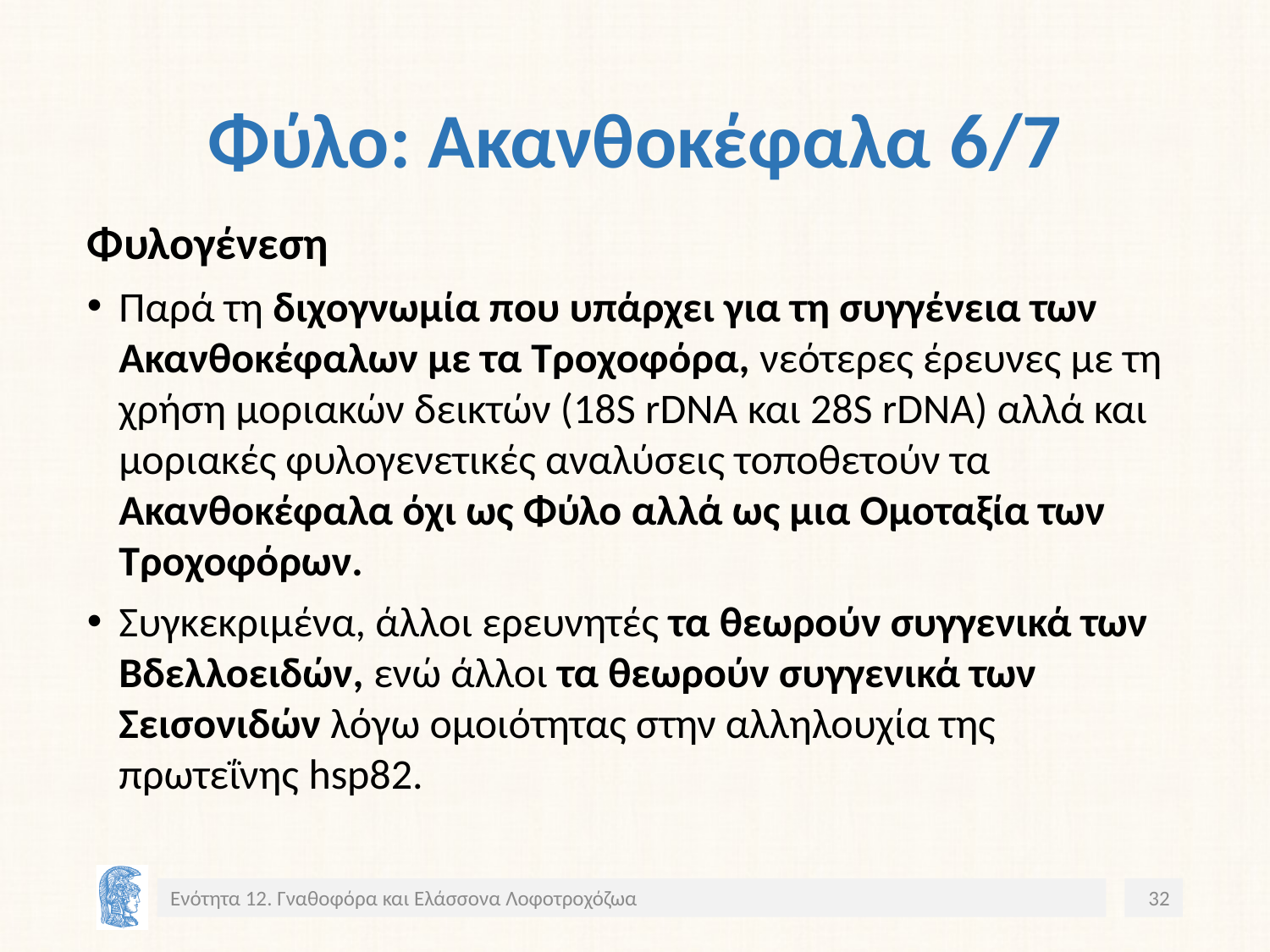

# Φύλο: Ακανθοκέφαλα 6/7
Φυλογένεση
Παρά τη διχογνωμία που υπάρχει για τη συγγένεια των Ακανθοκέφαλων με τα Τροχοφόρα, νεότερες έρευνες με τη χρήση μοριακών δεικτών (18S rDNA και 28S rDNA) αλλά και μοριακές φυλογενετικές αναλύσεις τοποθετούν τα Ακανθοκέφαλα όχι ως Φύλο αλλά ως μια Ομοταξία των Τροχοφόρων.
Συγκεκριμένα, άλλοι ερευνητές τα θεωρούν συγγενικά των Βδελλοειδών, ενώ άλλοι τα θεωρούν συγγενικά των Σεισονιδών λόγω ομοιότητας στην αλληλουχία της πρωτεΐνης hsp82.
Ενότητα 12. Γναθοφόρα και Ελάσσονα Λοφοτροχόζωα
32